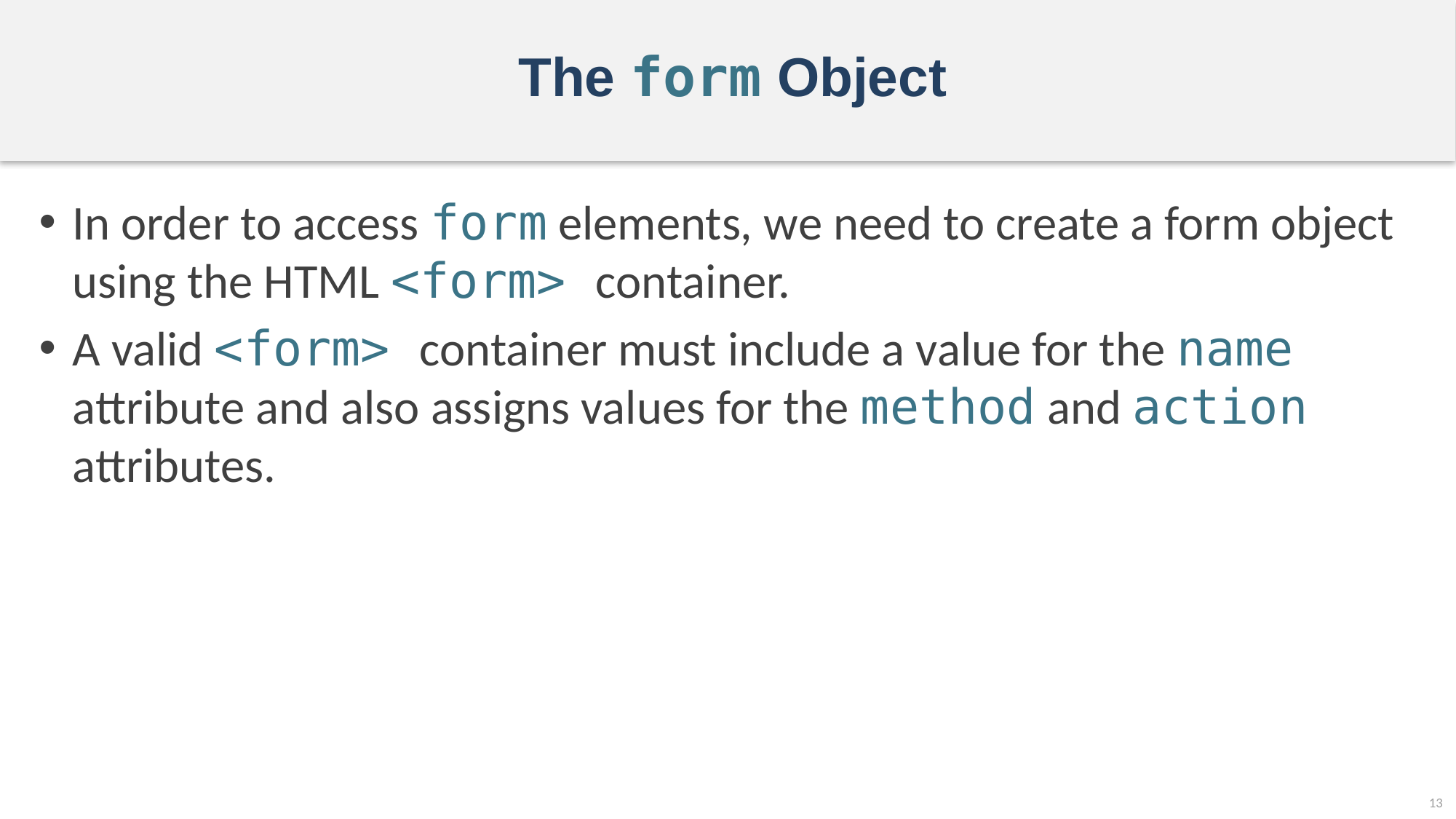

# The form Object
In order to access form elements, we need to create a form object using the HTML <form> container.
A valid <form> container must include a value for the name attribute and also assigns values for the method and action attributes.

13